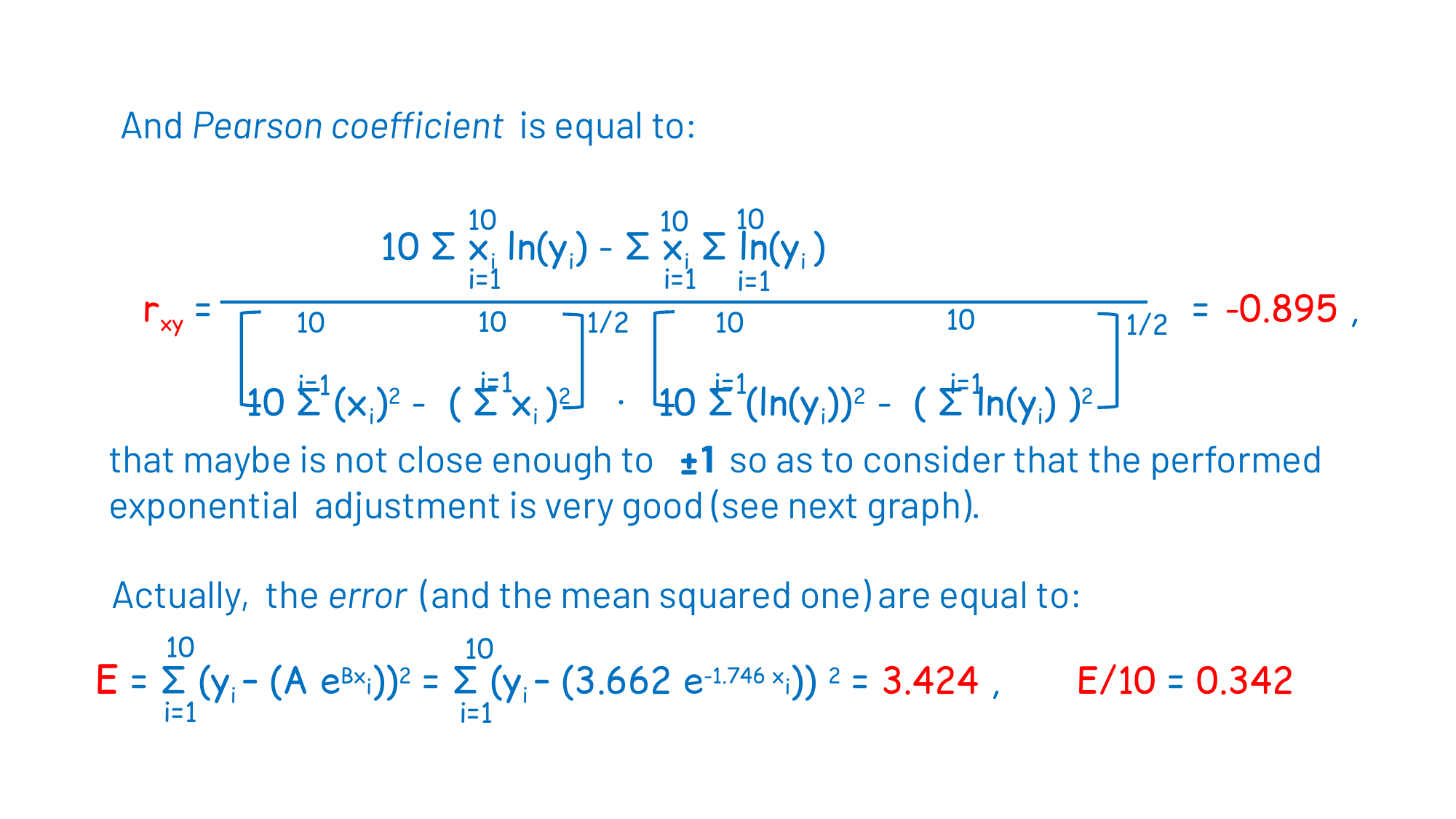

And Pearson coefficient  is equal to:

                                                            10 ∑ xi ln(yi) - ∑ xi ∑ ln(yi )
             rxy =                                                                                          = -0.895 ,
                               10 ∑ (xi)2 -  ( ∑ xi )2     ∙   10 ∑ (ln(yi))2 -  ( ∑ ln(yi) )2

10
10
10
i=1
i=1
i=1
10
10
10
1/2
10
1/2

i=1
i=1
i=1
i=1
that maybe is not close enough to   ±1  so as to consider that the performed
exponential  adjustment is very good (see next graph).

               E = ∑ (yi – (A eBxi))2 = ∑ (yi – (3.662 e-1.746 xi)) 2 = 3.424 ,       E/10 = 0.342

 Actually,  the error  (and the mean squared one) are equal to:
10
10
i=1
i=1